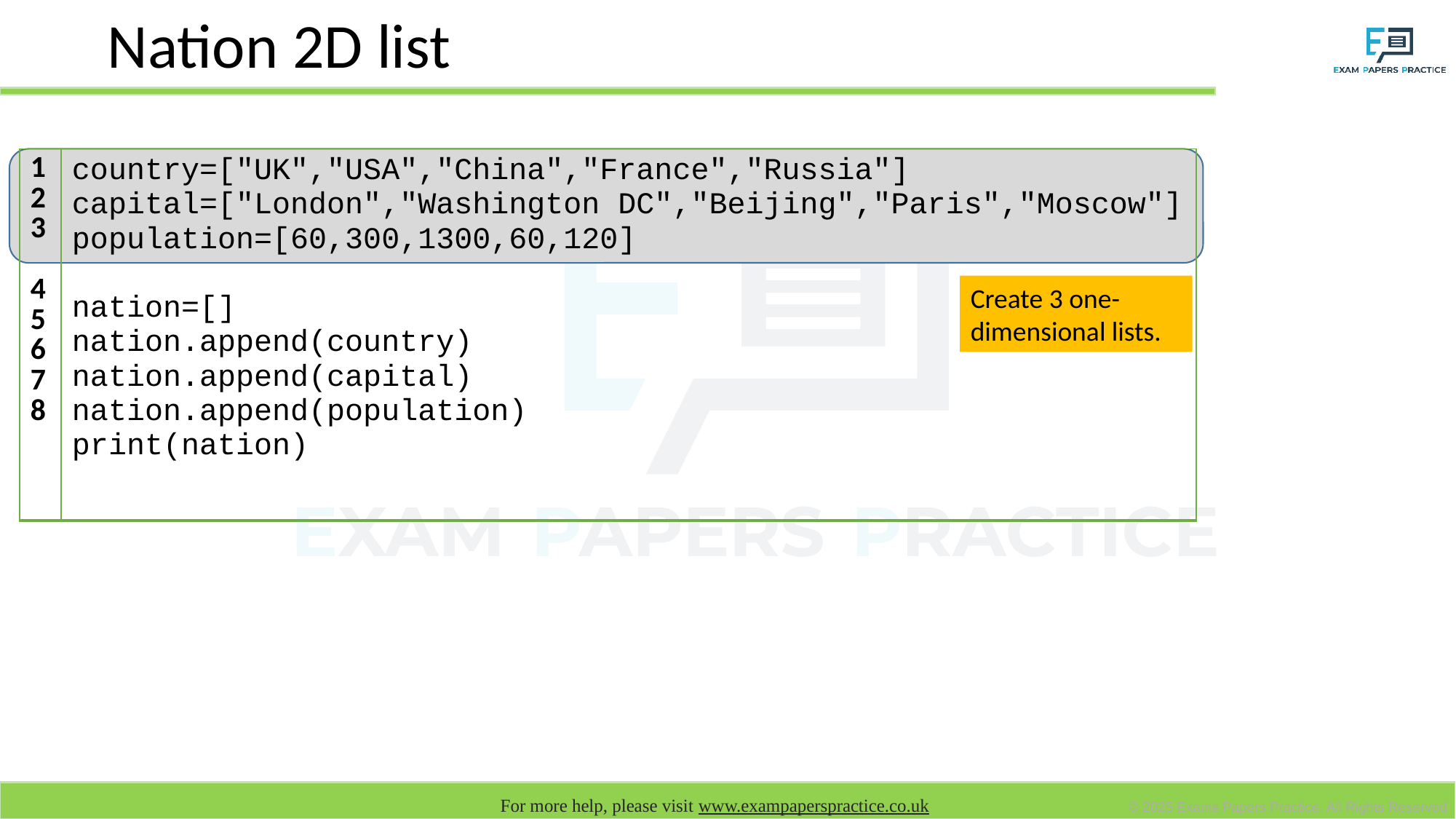

# Nation 2D list

| 1 2 3 4 5 6 7 8 | country=["UK","USA","China","France","Russia"] capital=["London","Washington DC","Beijing","Paris","Moscow"] population=[60,300,1300,60,120] nation=[] nation.append(country) nation.append(capital) nation.append(population) print(nation) |
| --- | --- |
Create 3 one-dimensional lists.